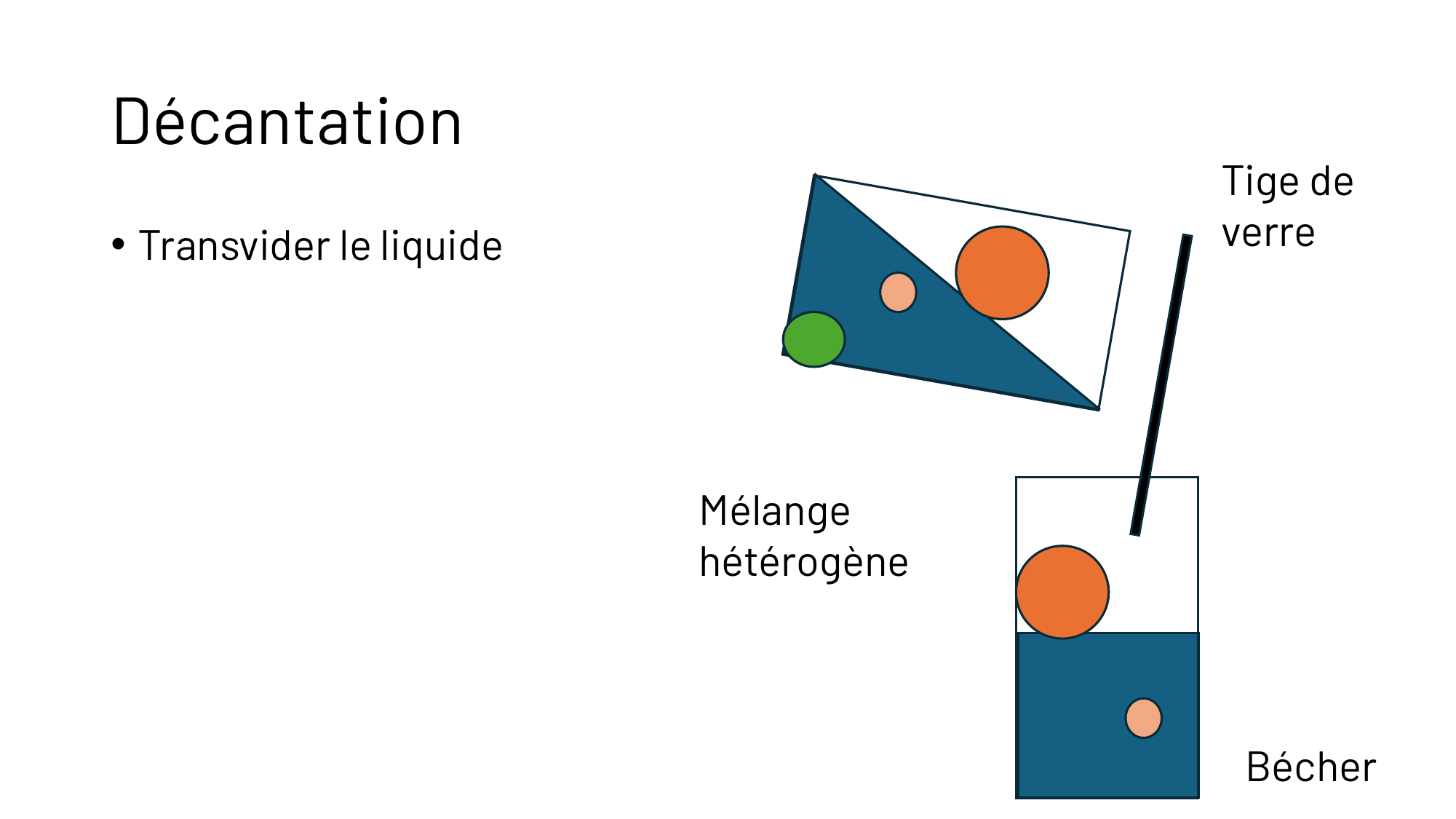

# Décantation

Tige de verre

Transvider le liquide

Mélange hétérogène

Bécher